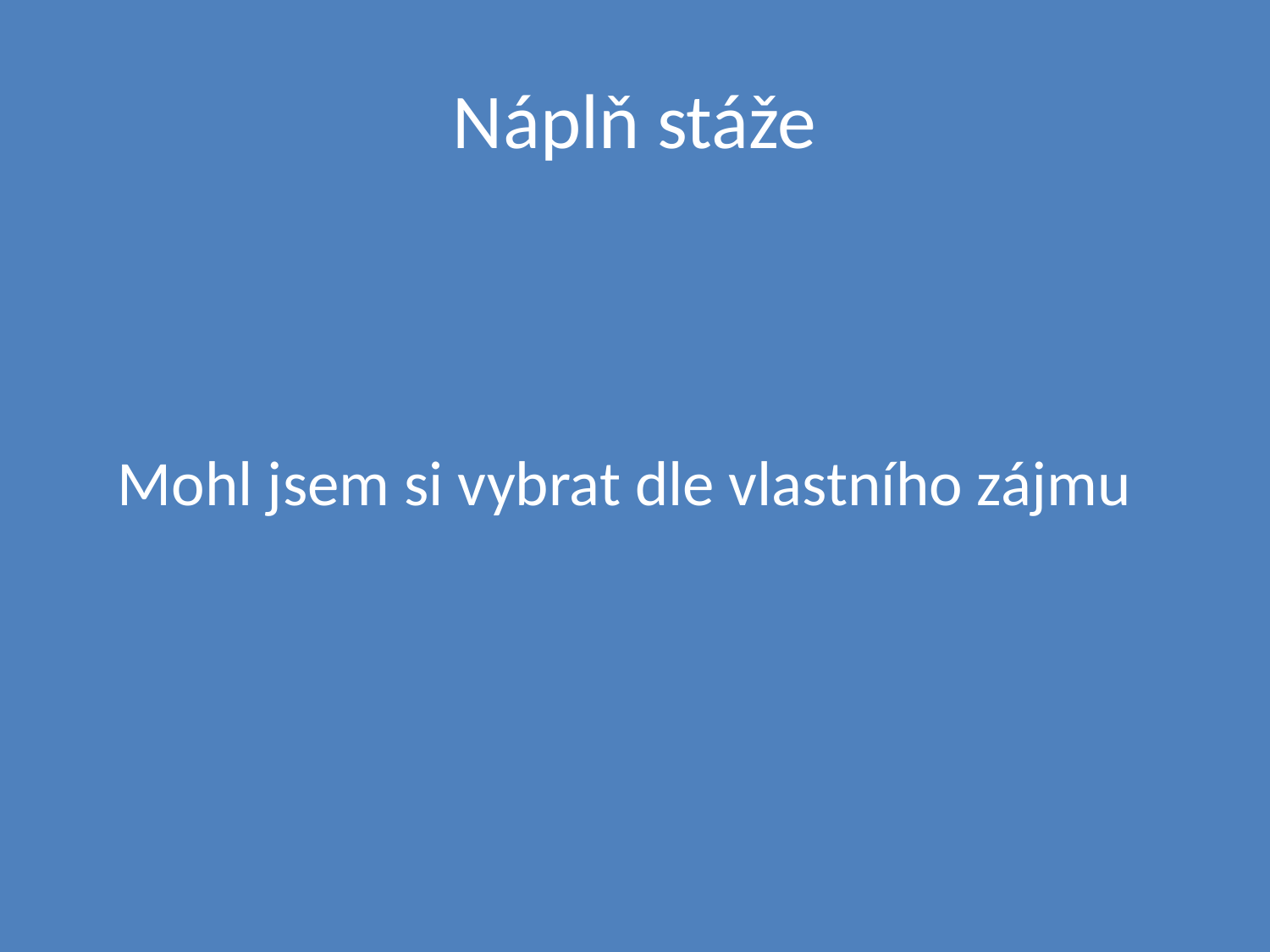

# Náplň stáže
Mohl jsem si vybrat dle vlastního zájmu